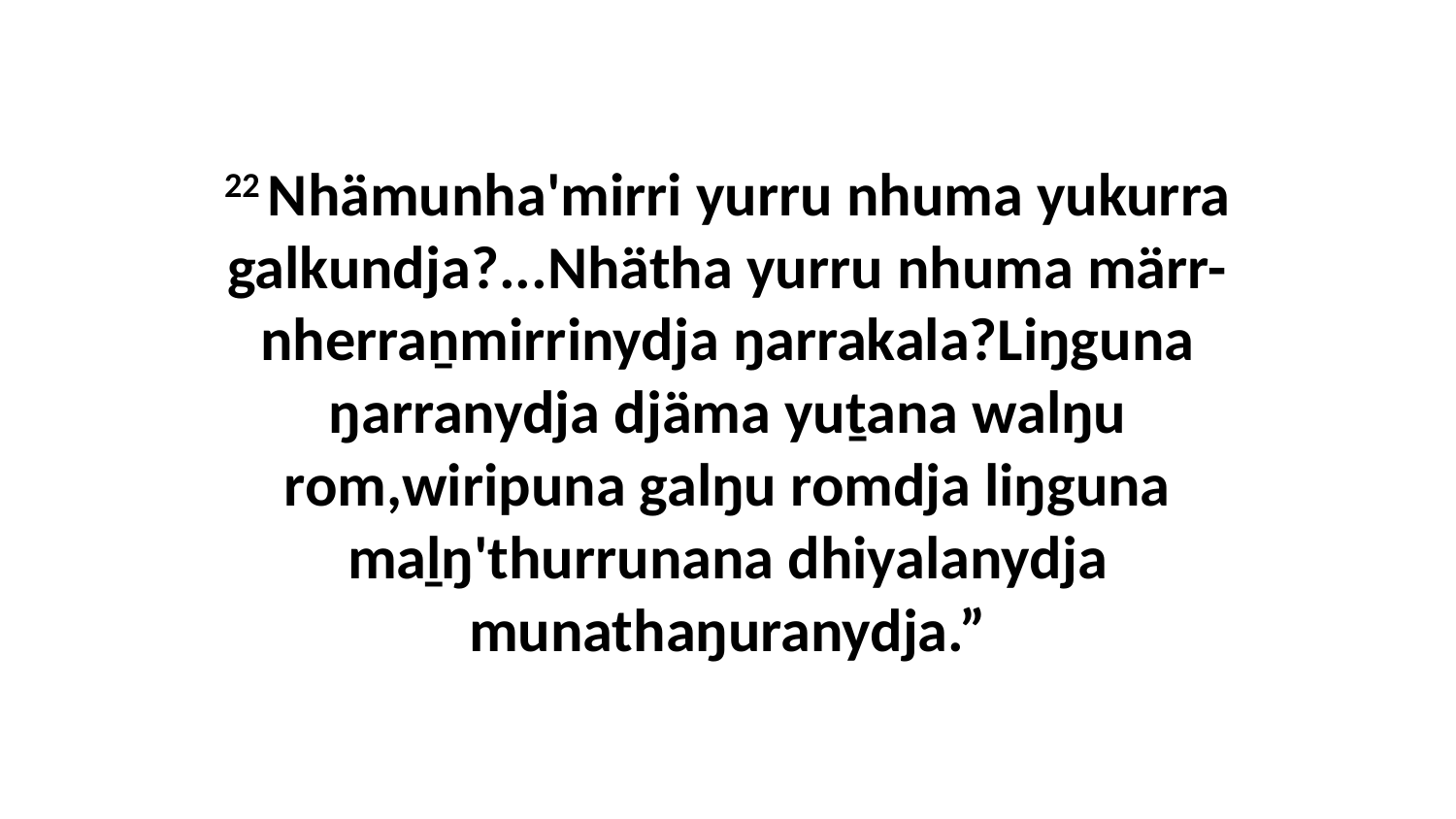

22 Nhämunha'mirri yurru nhuma yukurra galkundja?...Nhätha yurru nhuma märr-nherraṉmirrinydja ŋarrakala?Liŋguna ŋarranydja djäma yuṯana walŋu rom,wiripuna galŋu romdja liŋguna maḻŋ'thurrunana dhiyalanydja munathaŋuranydja.”